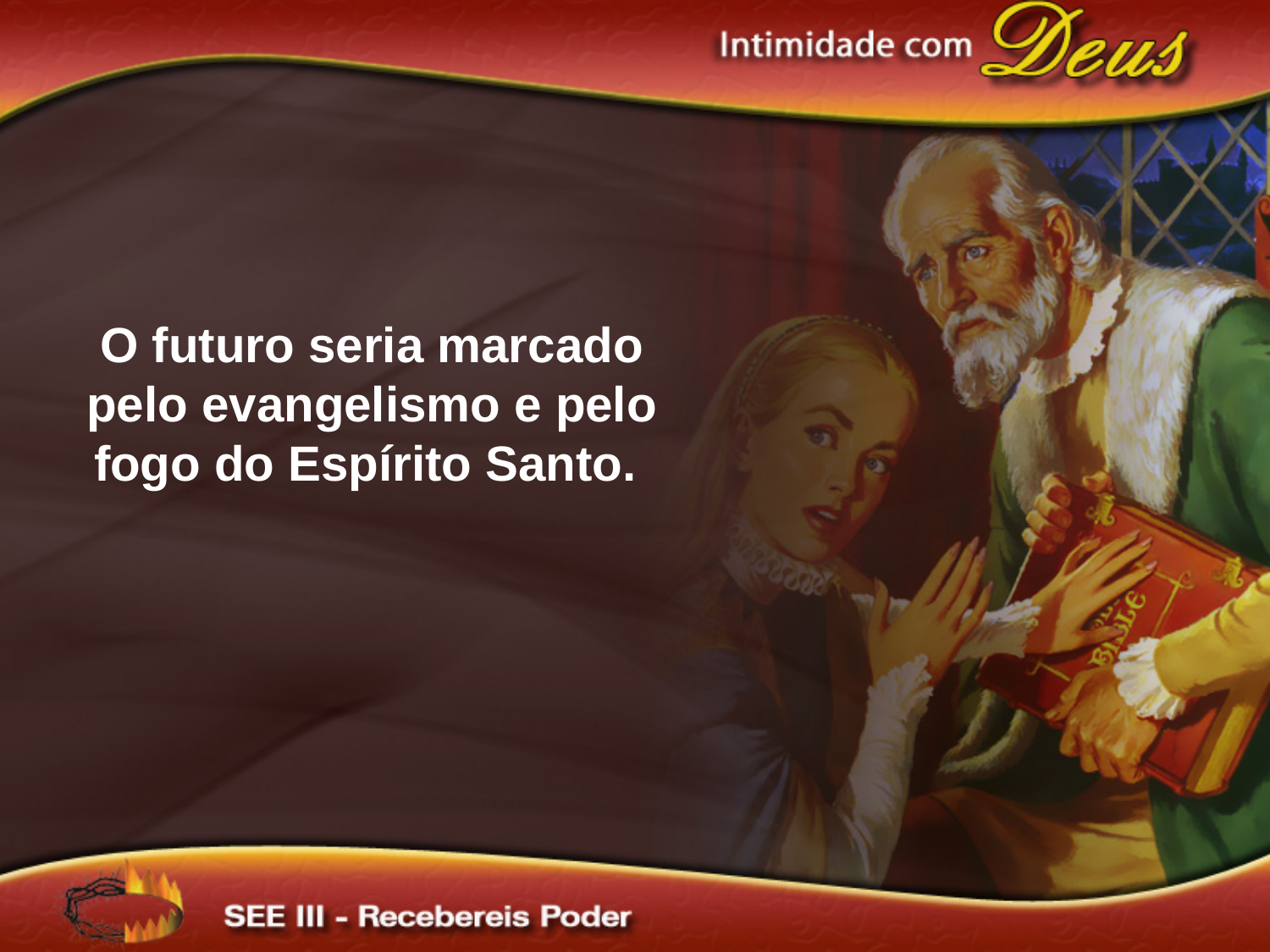

O futuro seria marcado pelo evangelismo e pelo fogo do Espírito Santo.